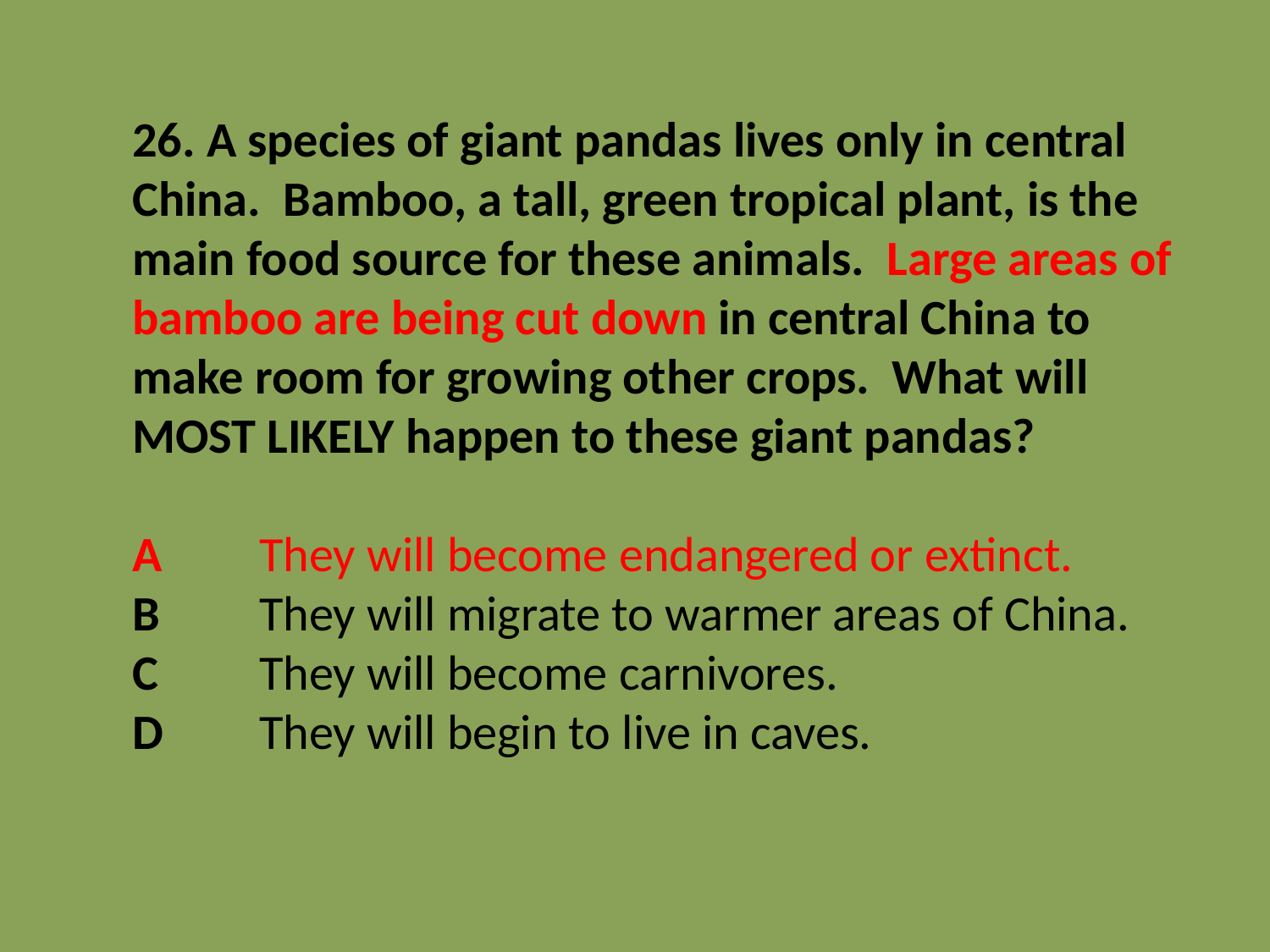

26. A species of giant pandas lives only in central China.  Bamboo, a tall, green tropical plant, is the main food source for these animals.  Large areas of bamboo are being cut down in central China to make room for growing other crops.  What will MOST LIKELY happen to these giant pandas?

A	They will become endangered or extinct.
B	They will migrate to warmer areas of China.
C	They will become carnivores.
D	They will begin to live in caves.